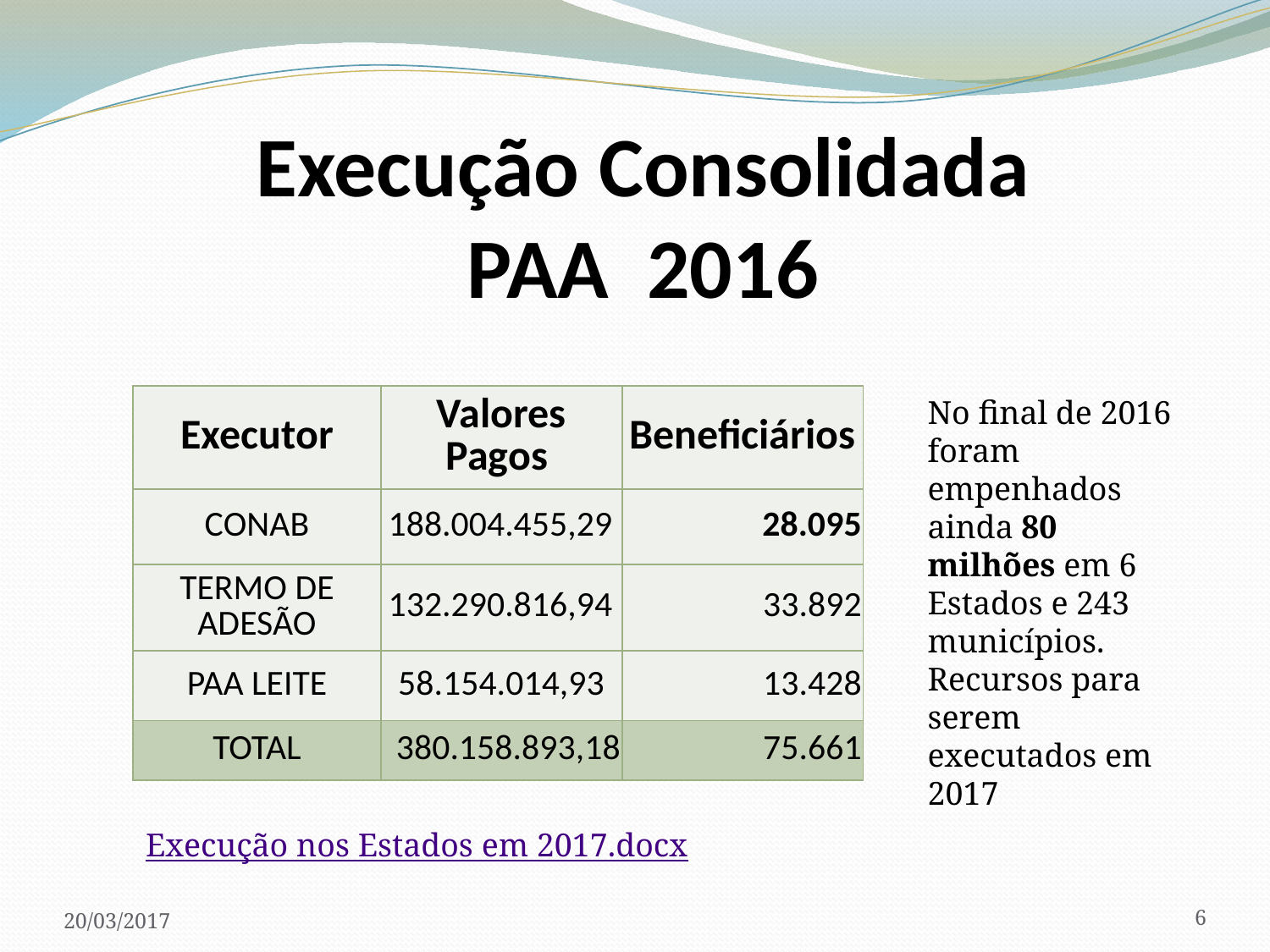

Execução Consolidada
PAA  2016

| Executor | Valores Pagos | Beneficiários |
| --- | --- | --- |
| CONAB | 188.004.455,29 | 28.095 |
| TERMO DE ADESÃO | 132.290.816,94 | 33.892 |
| PAA LEITE | 58.154.014,93 | 13.428 |
| TOTAL | 380.158.893,18 | 75.661 |
No final de 2016 foram empenhados ainda 80 milhões em 6 Estados e 243 municípios. Recursos para serem executados em 2017
Execução nos Estados em 2017.docx
20/03/2017
6